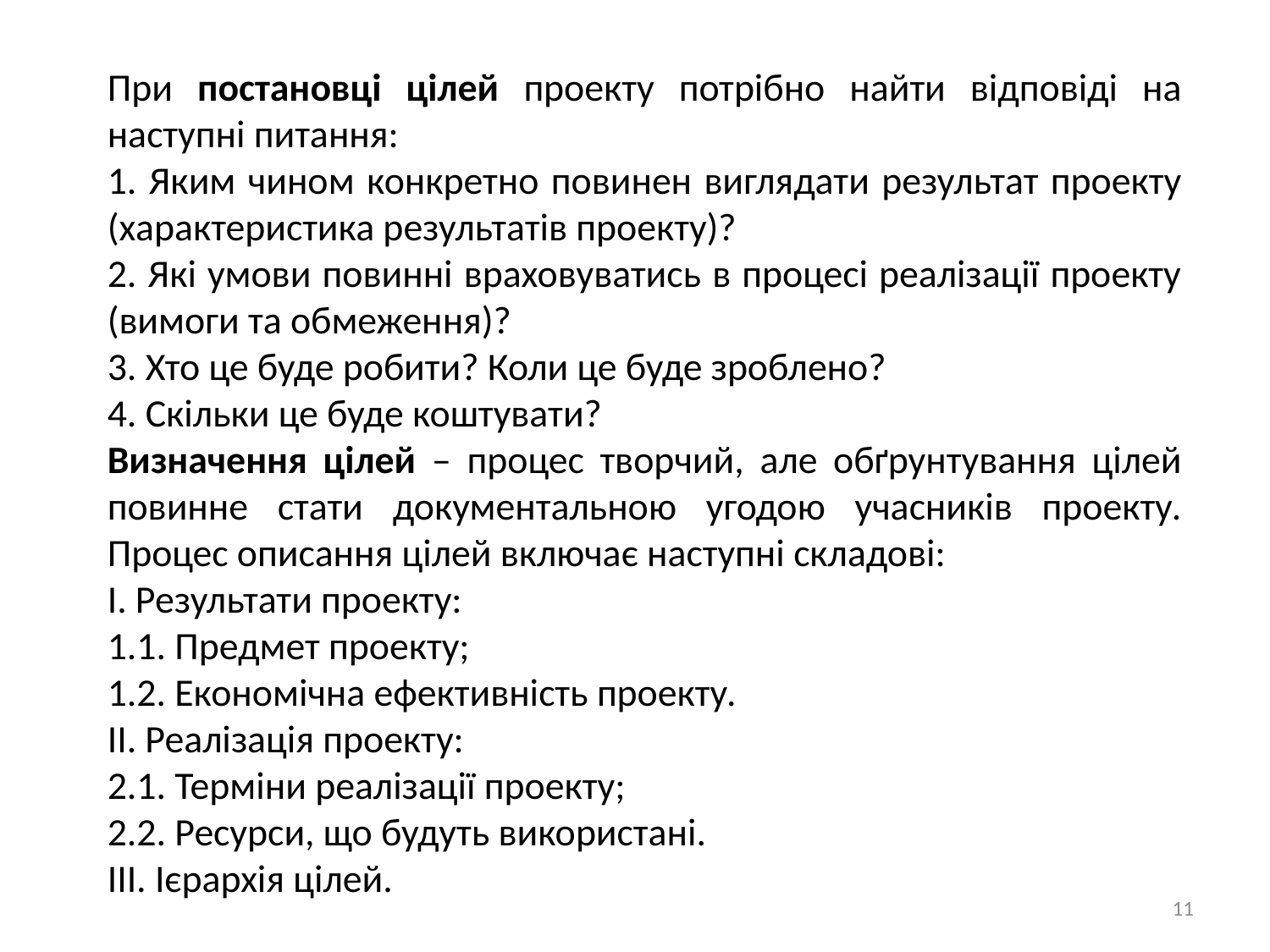

При постановці цілей проекту потрібно найти відповіді на наступні питання:
1. Яким чином конкретно повинен виглядати результат проекту (характеристика результатів проекту)?
2. Які умови повинні враховуватись в процесі реалізації проекту (вимоги та обмеження)?
3. Хто це буде робити? Коли це буде зроблено?
4. Скільки це буде коштувати?
Визначення цілей – процес творчий, але обґрунтування цілей повинне стати документальною угодою учасників проекту. Процес описання цілей включає наступні складові:
І. Результати проекту:
1.1. Предмет проекту;
1.2. Економічна ефективність проекту.
ІІ. Реалізація проекту:
2.1. Терміни реалізації проекту;
2.2. Ресурси, що будуть використані.
ІІІ. Ієрархія цілей.
11